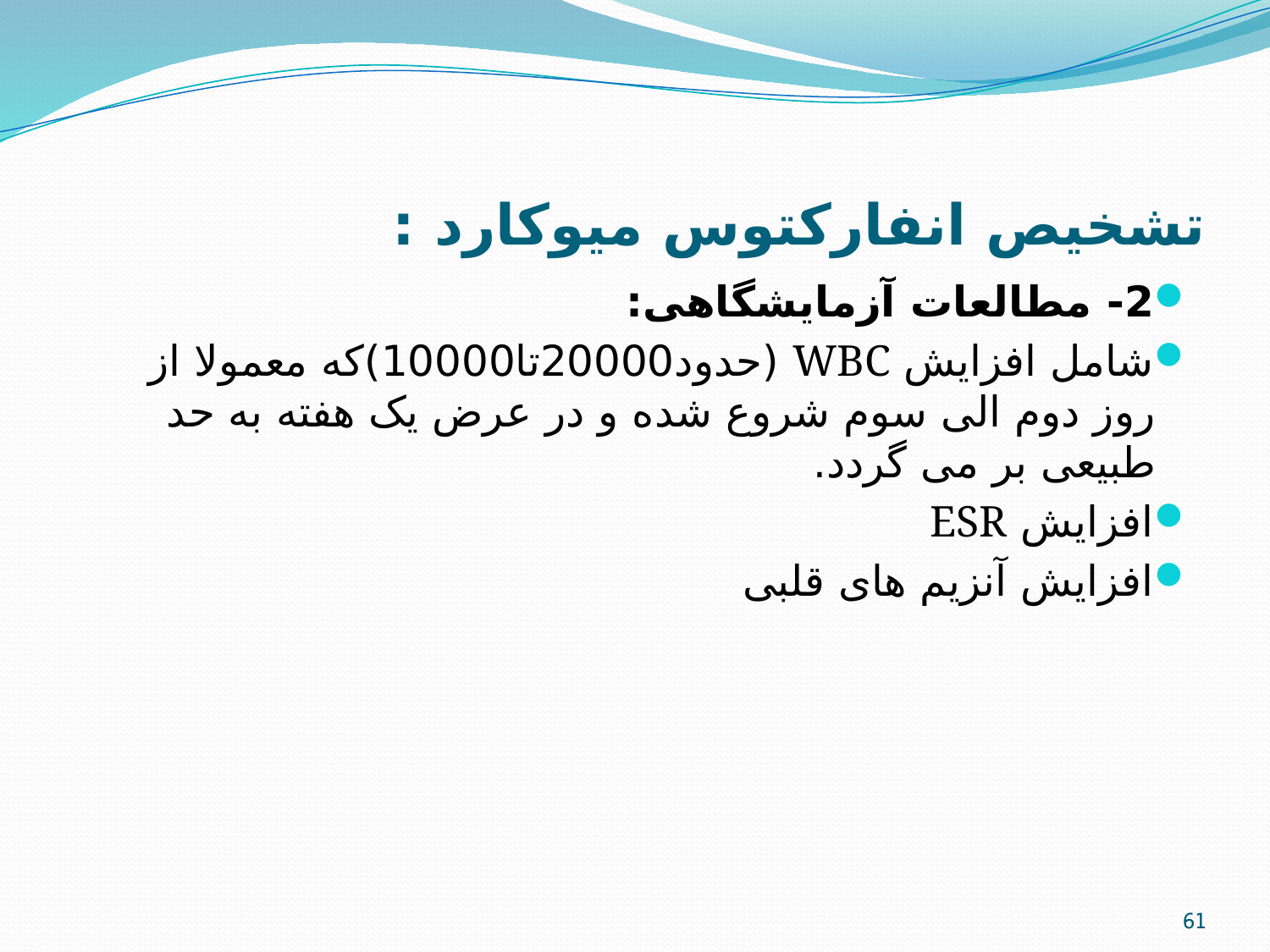

# تشخیص انفارکتوس میوکارد :
2- مطالعات آزمایشگاهی:
شامل افزایش WBC (حدود20000تا10000)که معمولا از روز دوم الی سوم شروع شده و در عرض یک هفته به حد طبیعی بر می گردد.
افزایش ESR
افزایش آنزیم های قلبی

61